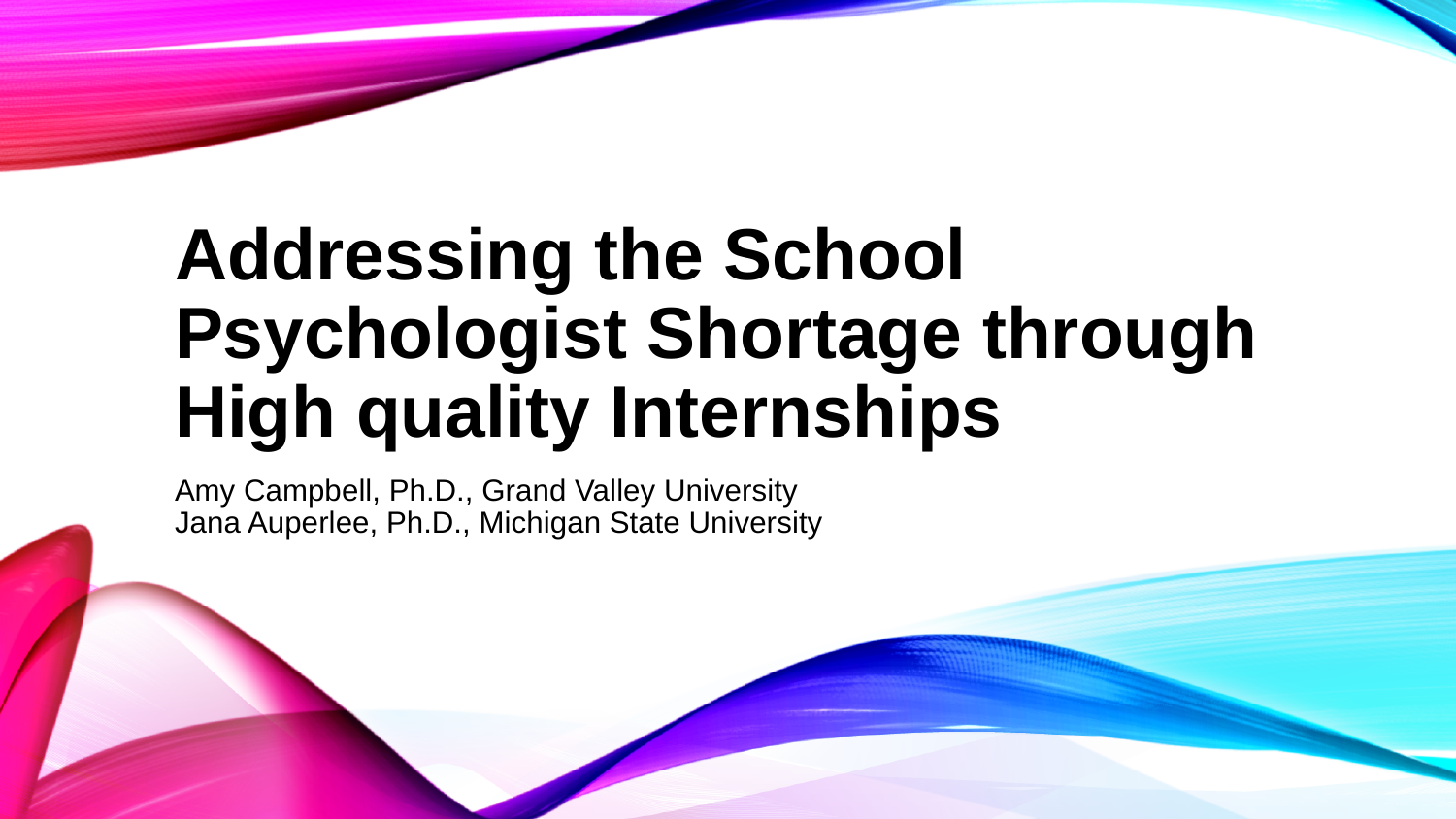

# Addressing the School Psychologist Shortage through High quality Internships
Amy Campbell, Ph.D., Grand Valley University
Jana Auperlee, Ph.D., Michigan State University